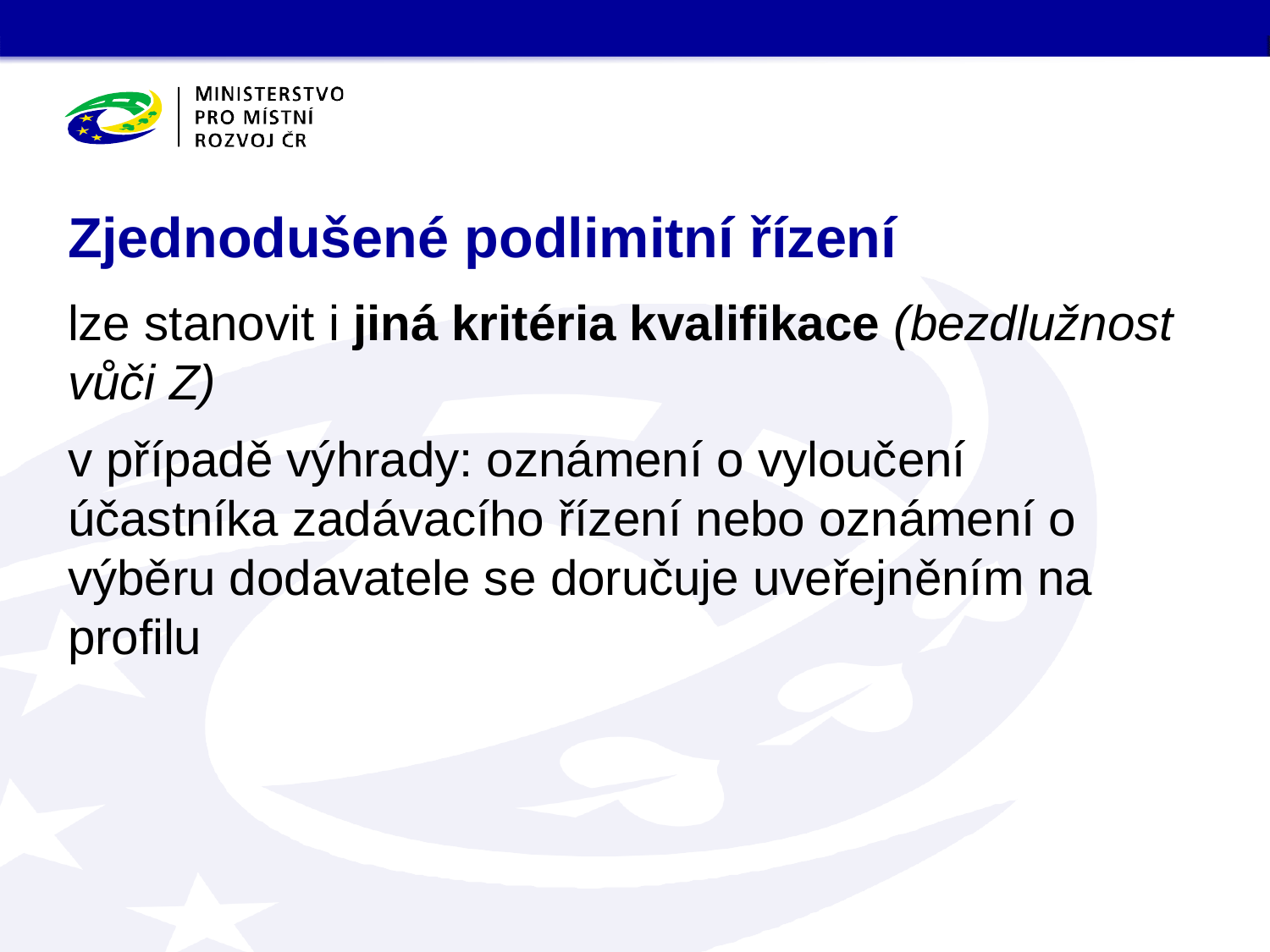

# Zjednodušené podlimitní řízení
lze stanovit i jiná kritéria kvalifikace (bezdlužnost  vůči Z)
v případě výhrady: oznámení o vyloučení  účastníka zadávacího řízení nebo oznámení o  výběru dodavatele se doručuje uveřejněním na  profilu